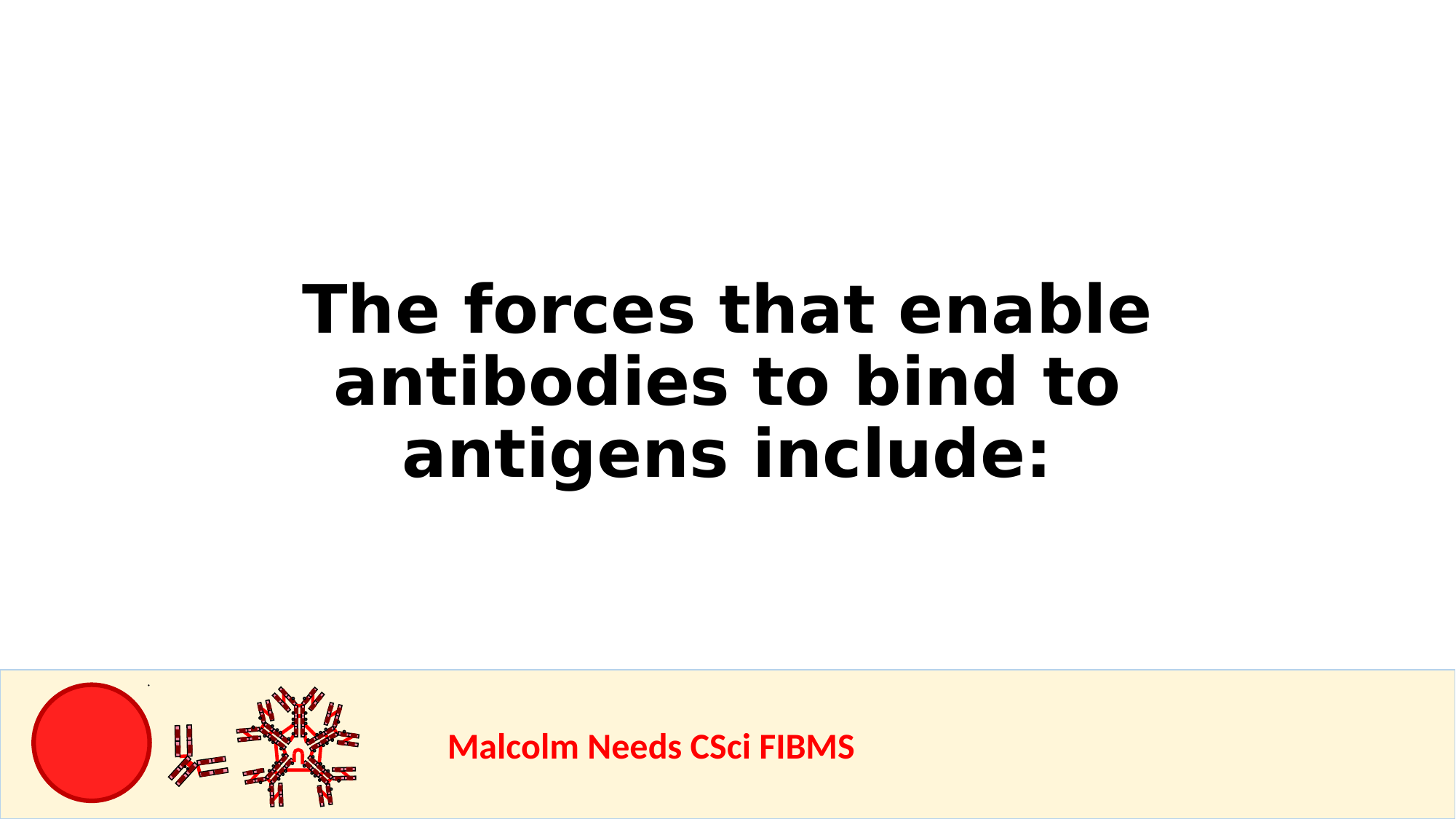

The forces that enable antibodies to bind to antigens include:
				Malcolm Needs CSci FIBMS